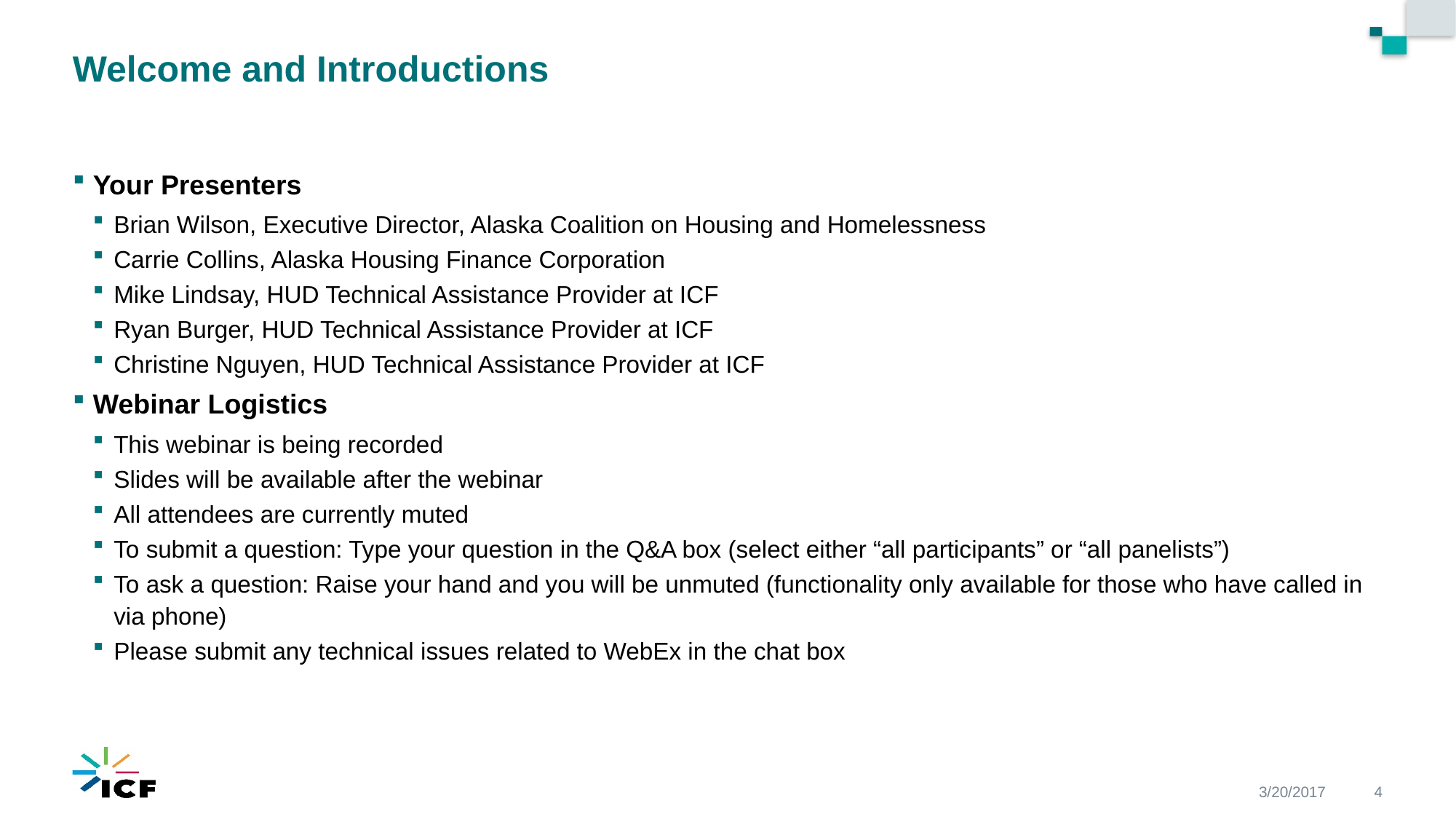

# Welcome and Introductions
Your Presenters
Brian Wilson, Executive Director, Alaska Coalition on Housing and Homelessness
Carrie Collins, Alaska Housing Finance Corporation
Mike Lindsay, HUD Technical Assistance Provider at ICF
Ryan Burger, HUD Technical Assistance Provider at ICF
Christine Nguyen, HUD Technical Assistance Provider at ICF
Webinar Logistics
This webinar is being recorded
Slides will be available after the webinar
All attendees are currently muted
To submit a question: Type your question in the Q&A box (select either “all participants” or “all panelists”)
To ask a question: Raise your hand and you will be unmuted (functionality only available for those who have called in via phone)
Please submit any technical issues related to WebEx in the chat box

3/20/2017
4